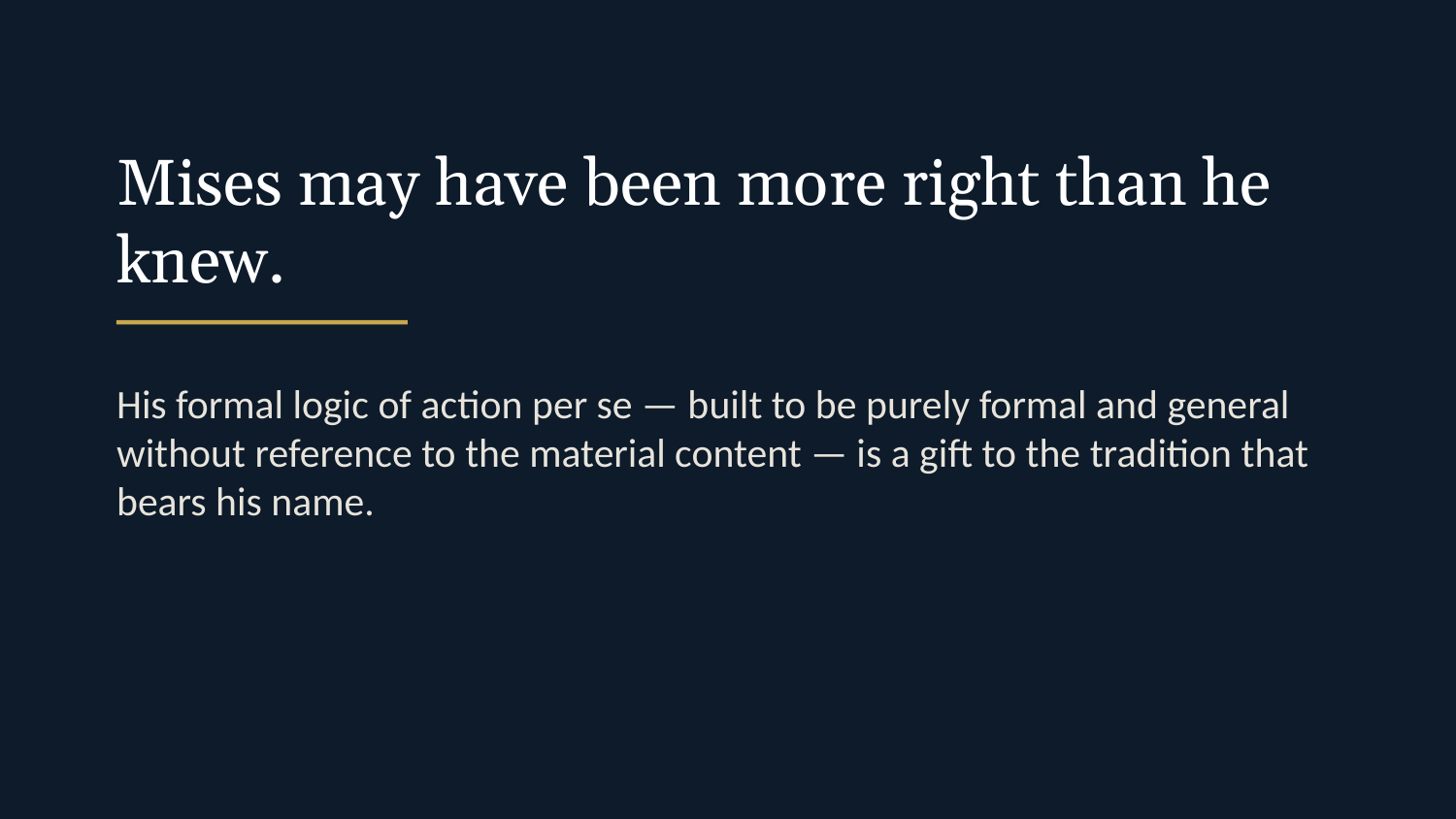

Mises may have been more right than he knew.

His formal logic of action per se — built to be purely formal and general without reference to the material content — is a gift to the tradition that bears his name.